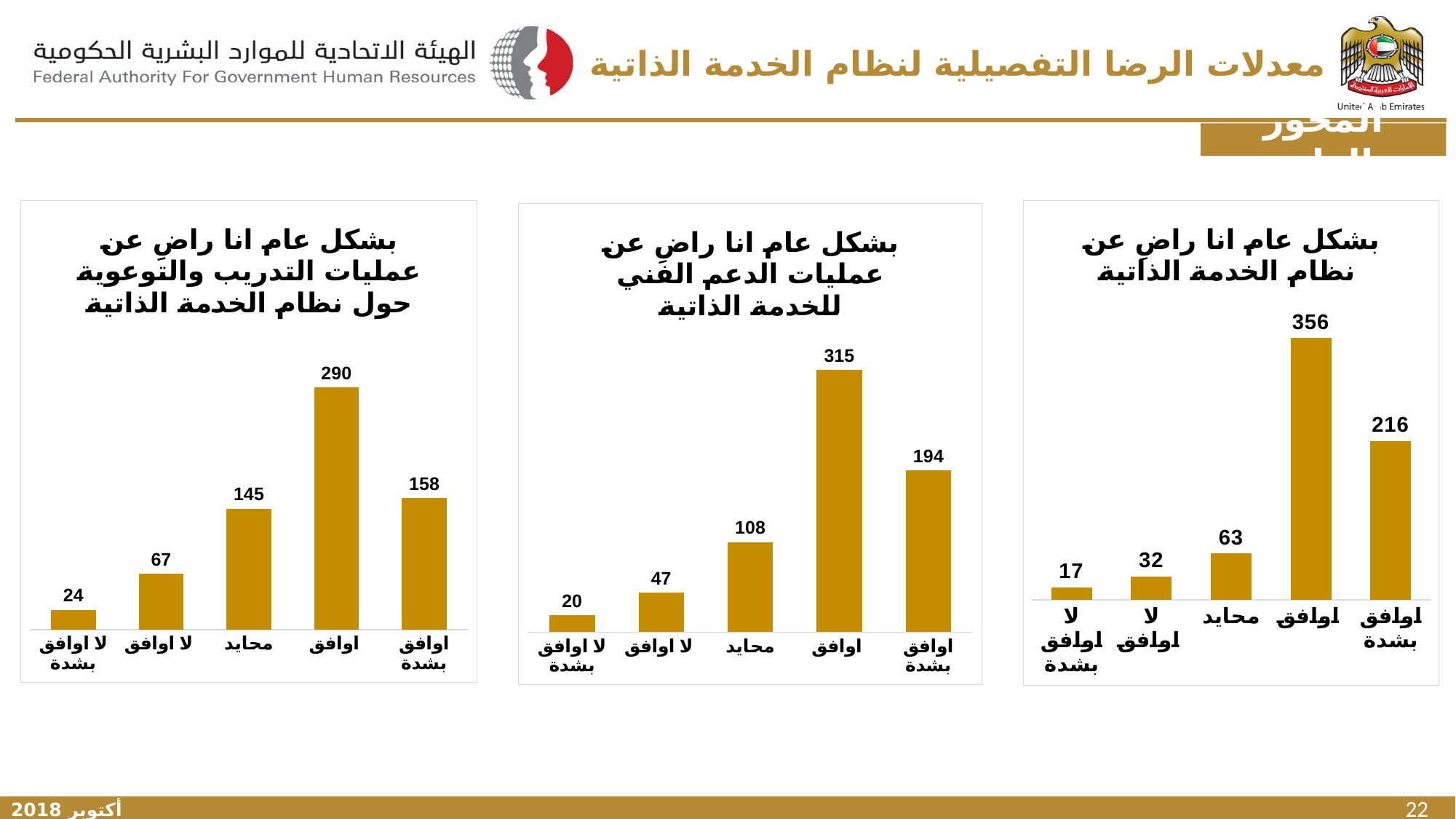

# معدلات الرضا التفصيلية لنظام الخدمة الذاتية
المحور الرابع

### Chart: بشكل عام انا راضِ عن عمليات التدريب والتوعوية حول نظام الخدمة الذاتية

| Category |  |
|---|---|
| اوافق بشدة | 158.0 |
| اوافق  | 290.0 |
| محايد | 145.0 |
| لا اوافق  | 67.0 |
| لا اوافق بشدة | 24.0 |

### Chart: بشكل عام انا راضِ عن نظام الخدمة الذاتية

| Category |  |
|---|---|
| اوافق بشدة | 216.0 |
| اوافق  | 356.0 |
| محايد | 63.0 |
| لا اوافق  | 32.0 |
| لا اوافق بشدة | 17.0 |

### Chart: بشكل عام انا راضِ عن عمليات الدعم الفني للخدمة الذاتية

| Category |  |
|---|---|
| اوافق بشدة | 194.0 |
| اوافق  | 315.0 |
| محايد | 108.0 |
| لا اوافق  | 47.0 |
| لا اوافق بشدة | 20.0 |